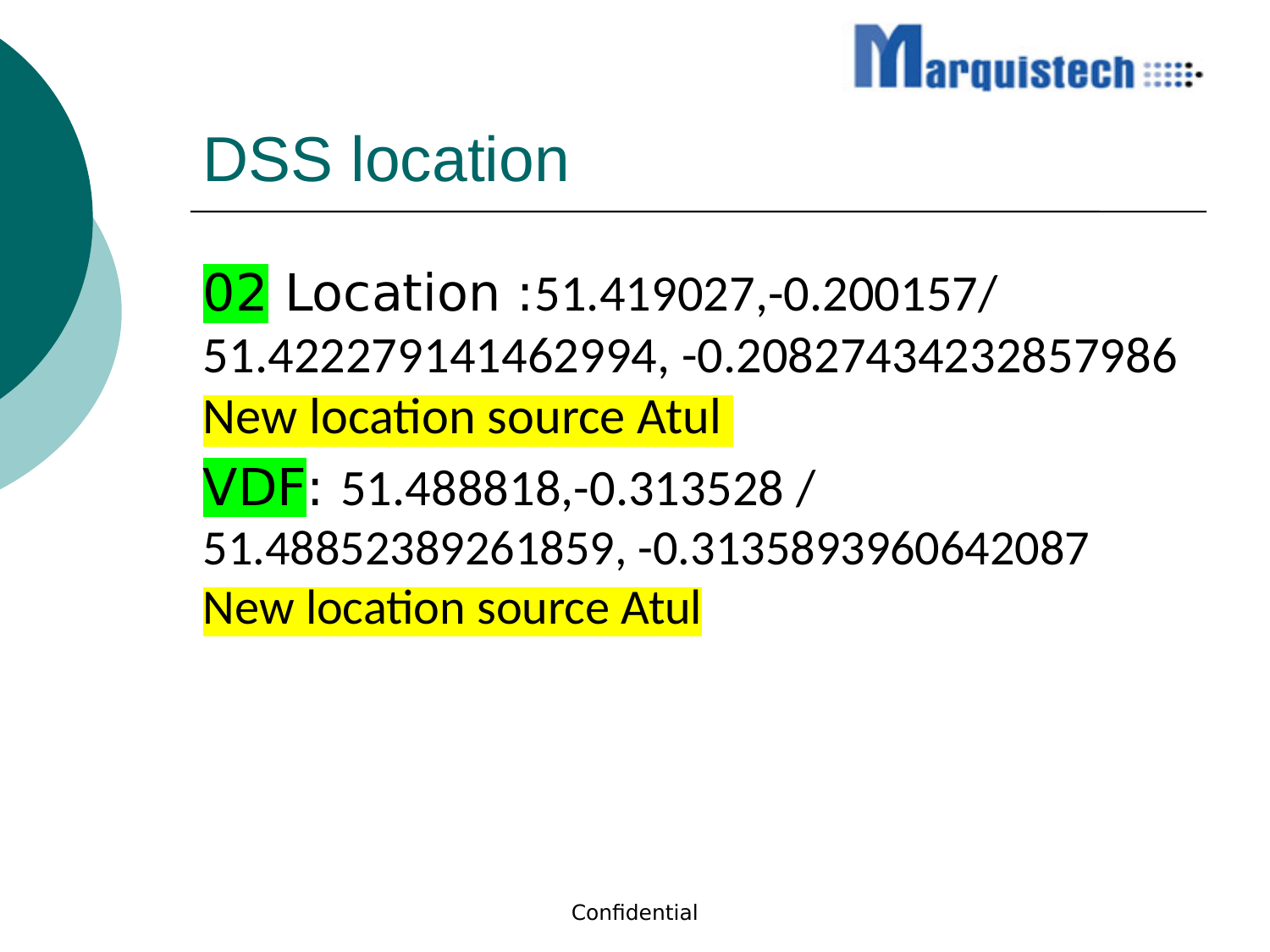

# DSS location
02 Location :51.419027,-0.200157/ 51.422279141462994, -0.20827434232857986 New location source Atul
VDF: 51.488818,-0.313528 / 51.48852389261859, -0.3135893960642087 New location source Atul

Confidential